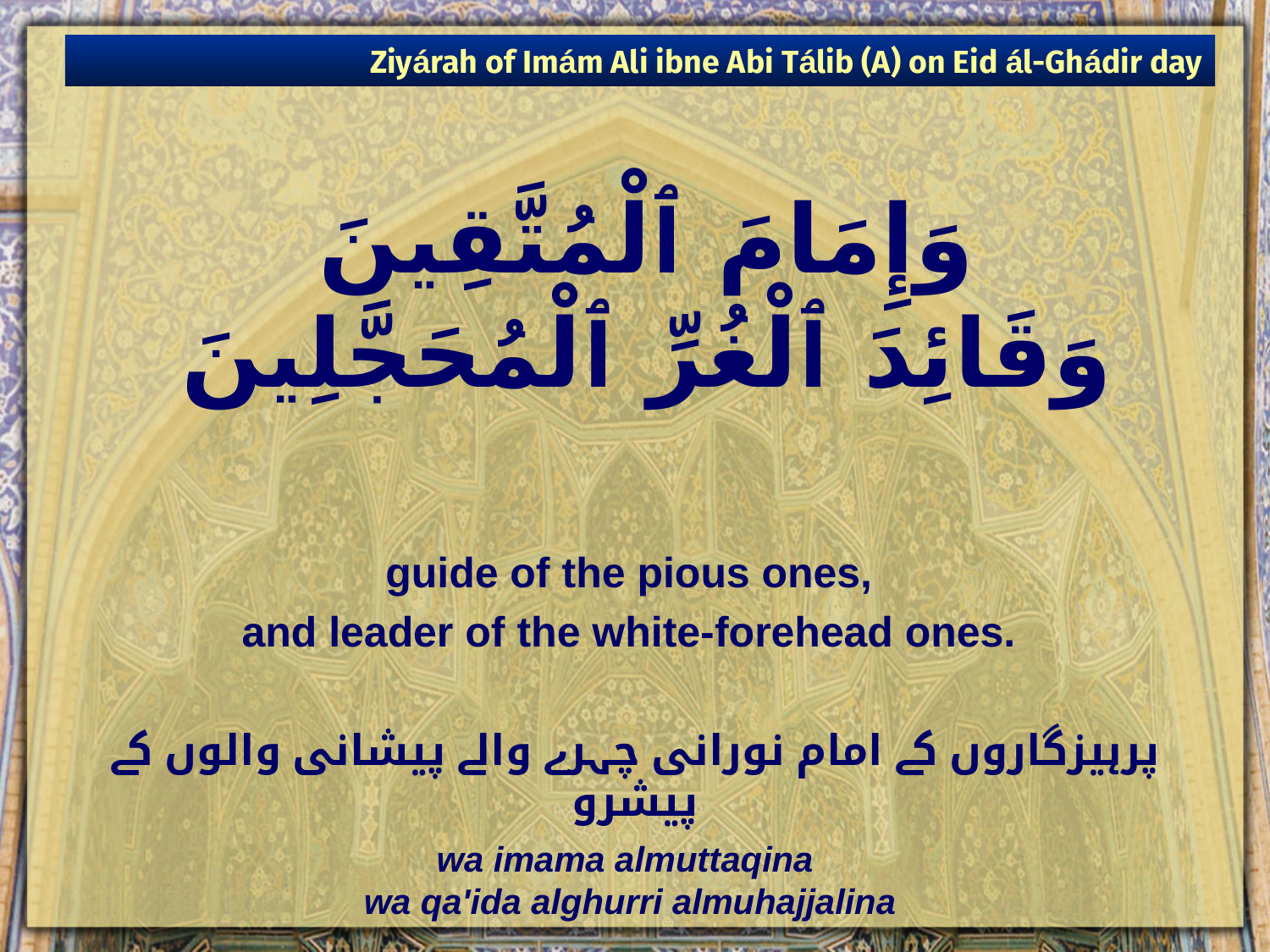

Ziyárah of Imám Ali ibne Abi Tálib (A) on Eid ál-Ghádir day
# وَإِمَامَ ٱلْمُتَّقِينَ وَقَائِدَ ٱلْغُرِّ ٱلْمُحَجَّلِينَ
guide of the pious ones,
and leader of the white-forehead ones.

پرہیزگاروں کے امام نورانی چہرے والے پیشانی والوں کے پیشرو
wa imama almuttaqina
wa qa'ida alghurri almuhajjalina